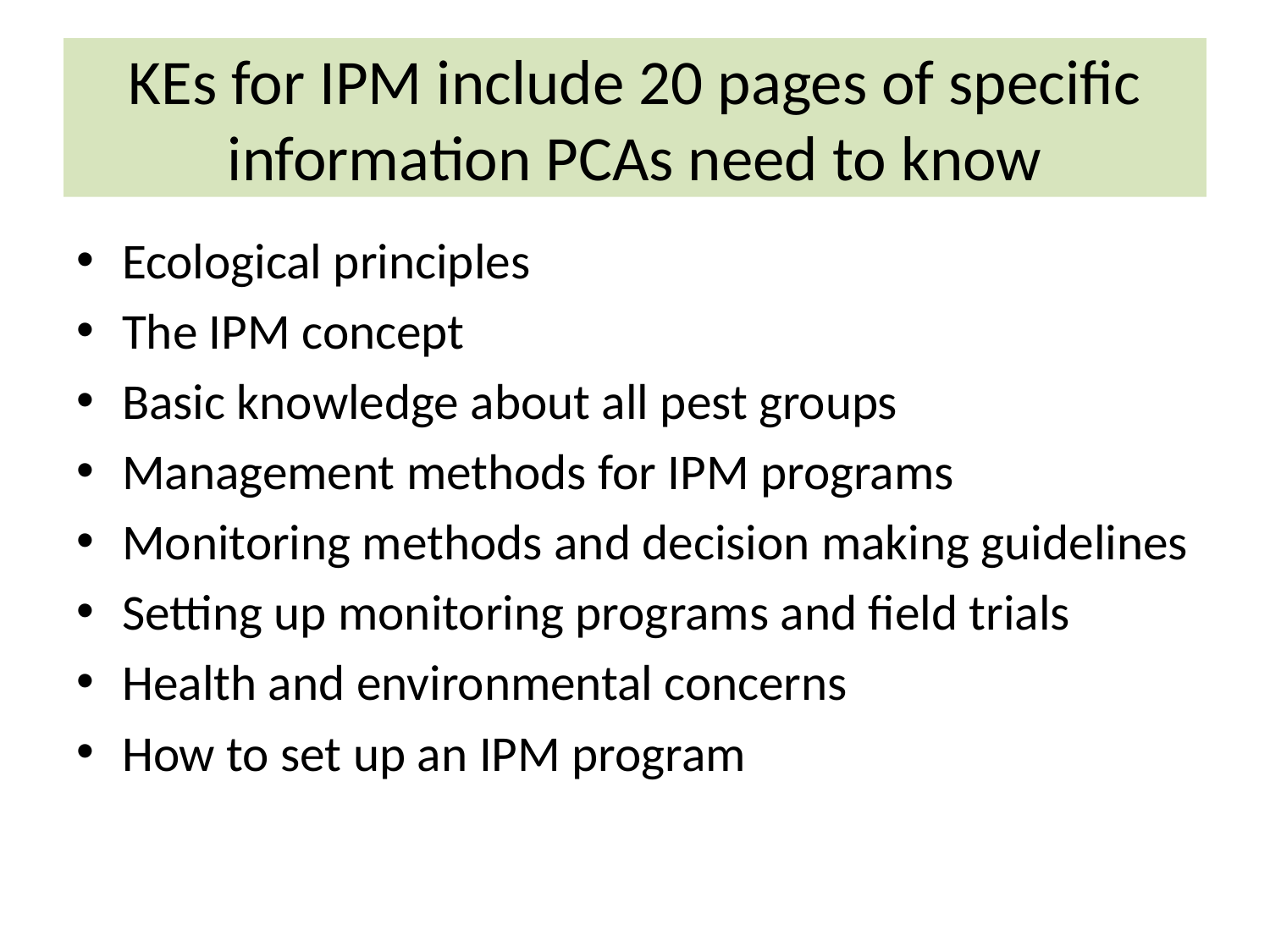

# KEs for IPM include 20 pages of specific information PCAs need to know
Ecological principles
The IPM concept
Basic knowledge about all pest groups
Management methods for IPM programs
Monitoring methods and decision making guidelines
Setting up monitoring programs and field trials
Health and environmental concerns
How to set up an IPM program